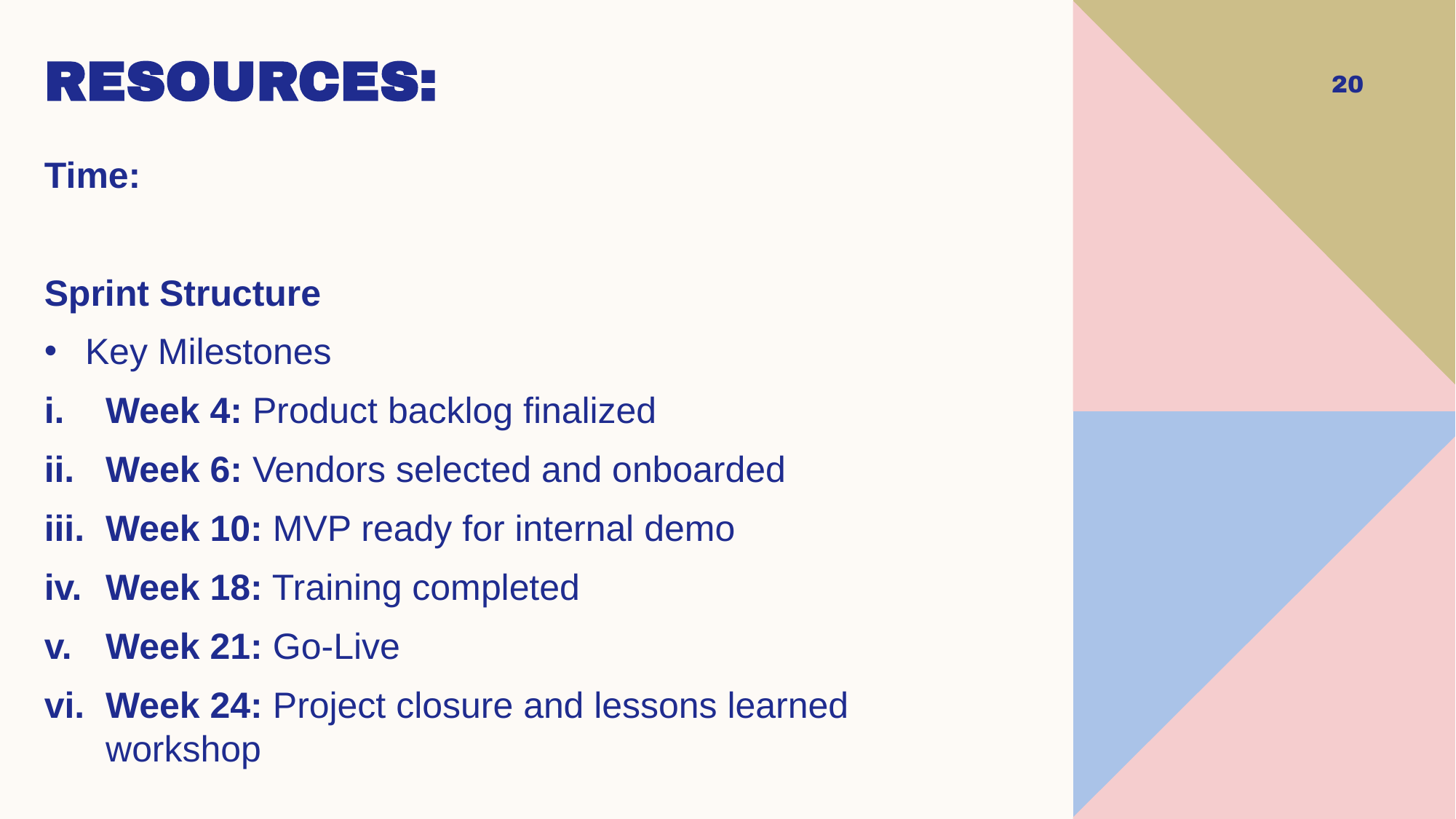

# Resources:
20
Time:

Sprint Structure
Key Milestones
Week 4: Product backlog finalized
Week 6: Vendors selected and onboarded
Week 10: MVP ready for internal demo
Week 18: Training completed
Week 21: Go-Live
Week 24: Project closure and lessons learned workshop